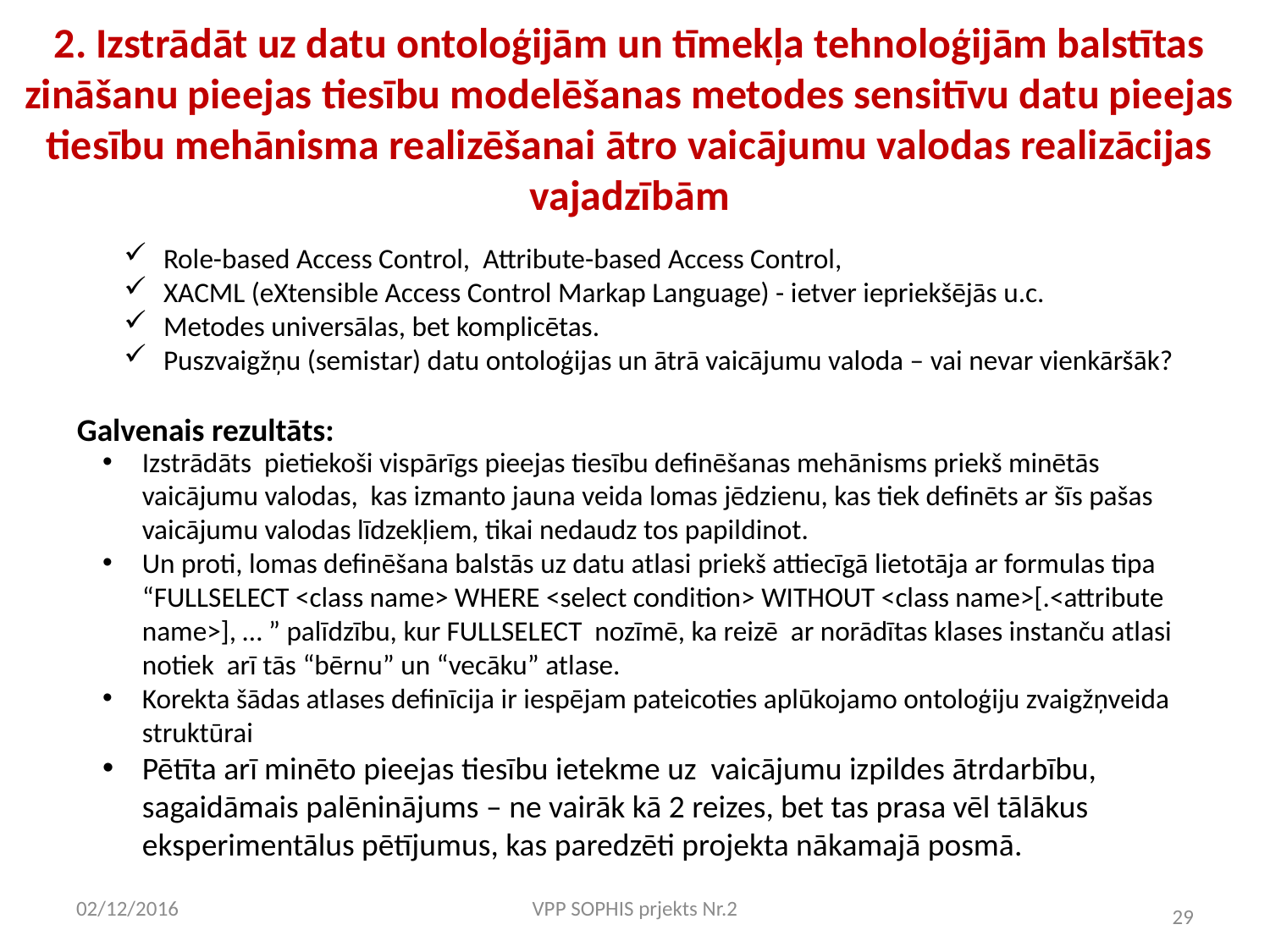

# 2. Izstrādāt uz datu ontoloģijām un tīmekļa tehnoloģijām balstītas zināšanu pieejas tiesību modelēšanas metodes sensitīvu datu pieejas tiesību mehānisma realizēšanai ātro vaicājumu valodas realizācijas vajadzībām
Role-based Access Control,  Attribute-based Access Control,
XACML (eXtensible Access Control Markap Language) - ietver iepriekšējās u.c.
Metodes universālas, bet komplicētas.
Puszvaigžņu (semistar) datu ontoloģijas un ātrā vaicājumu valoda – vai nevar vienkāršāk?
Galvenais rezultāts:
Izstrādāts  pietiekoši vispārīgs pieejas tiesību definēšanas mehānisms priekš minētās vaicājumu valodas,  kas izmanto jauna veida lomas jēdzienu, kas tiek definēts ar šīs pašas vaicājumu valodas līdzekļiem, tikai nedaudz tos papildinot.
Un proti, lomas definēšana balstās uz datu atlasi priekš attiecīgā lietotāja ar formulas tipa “FULLSELECT <class name> WHERE <select condition> WITHOUT <class name>[.<attribute name>], … ” palīdzību, kur FULLSELECT  nozīmē, ka reizē  ar norādītas klases instanču atlasi notiek  arī tās “bērnu” un “vecāku” atlase.
Korekta šādas atlases definīcija ir iespējam pateicoties aplūkojamo ontoloģiju zvaigžņveida struktūrai
Pētīta arī minēto pieejas tiesību ietekme uz  vaicājumu izpildes ātrdarbību, sagaidāmais palēninājums – ne vairāk kā 2 reizes, bet tas prasa vēl tālākus eksperimentālus pētījumus, kas paredzēti projekta nākamajā posmā.
02/12/2016
VPP SOPHIS prjekts Nr.2
29